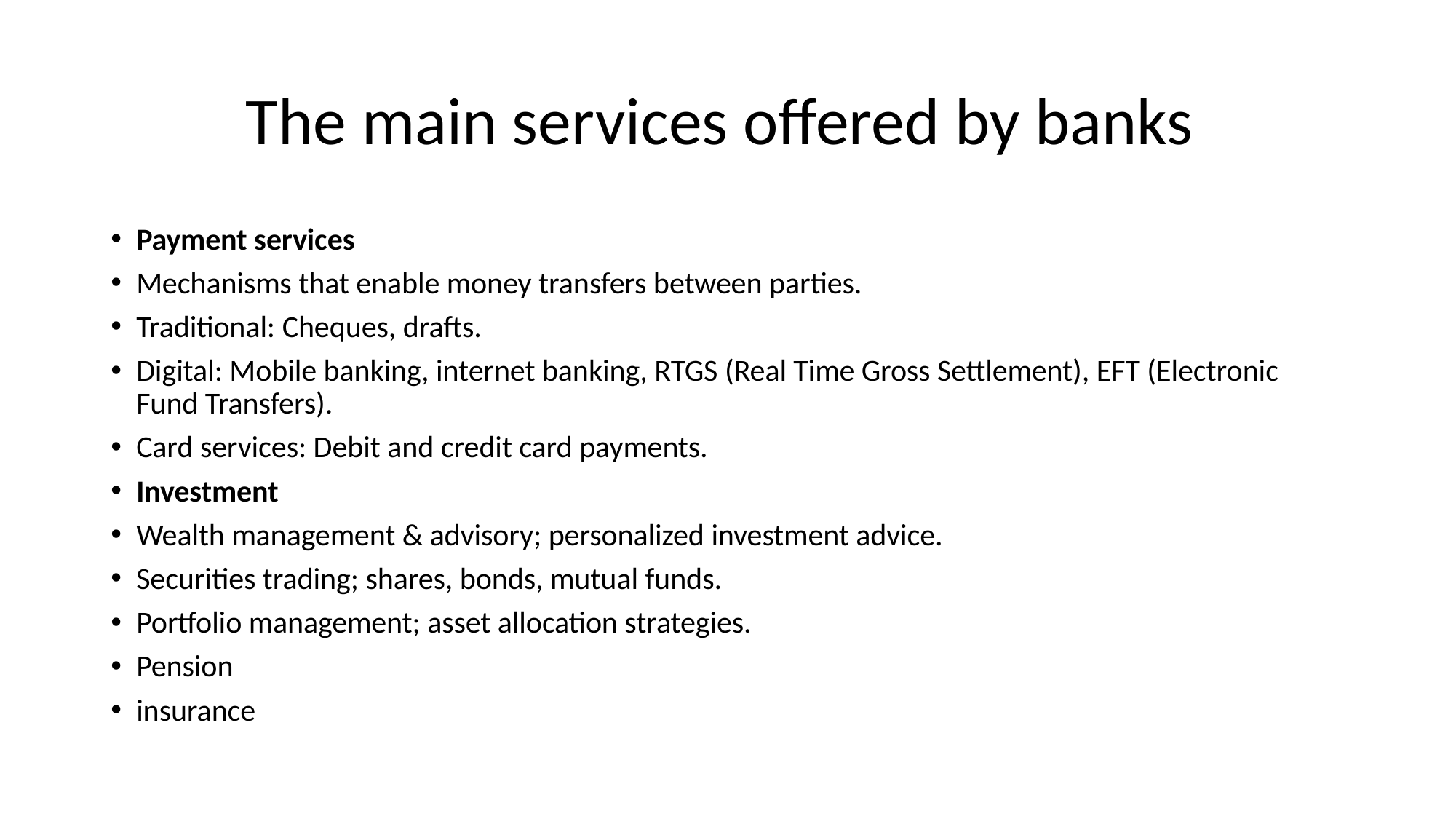

# The main services offered by banks
Payment services
Mechanisms that enable money transfers between parties.
Traditional: Cheques, drafts.
Digital: Mobile banking, internet banking, RTGS (Real Time Gross Settlement), EFT (Electronic Fund Transfers).
Card services: Debit and credit card payments.
Investment
Wealth management & advisory; personalized investment advice.
Securities trading; shares, bonds, mutual funds.
Portfolio management; asset allocation strategies.
Pension
insurance